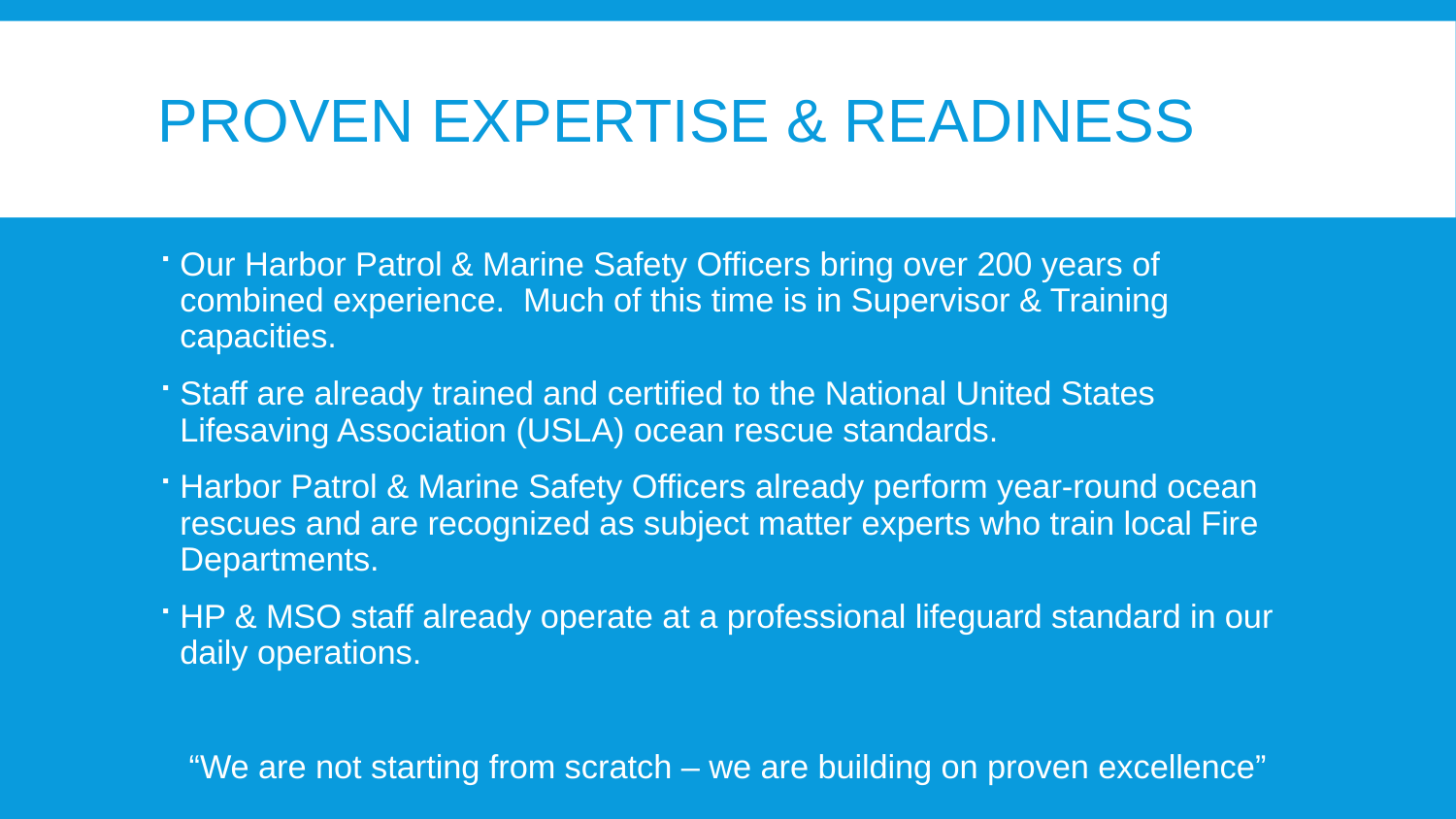

# Proven Expertise & Readiness
Our Harbor Patrol & Marine Safety Officers bring over 200 years of combined experience.  Much of this time is in Supervisor & Training capacities.
Staff are already trained and certified to the National United States Lifesaving Association (USLA) ocean rescue standards.
Harbor Patrol & Marine Safety Officers already perform year-round ocean rescues and are recognized as subject matter experts who train local Fire Departments.
HP & MSO staff already operate at a professional lifeguard standard in our daily operations.

“We are not starting from scratch – we are building on proven excellence”